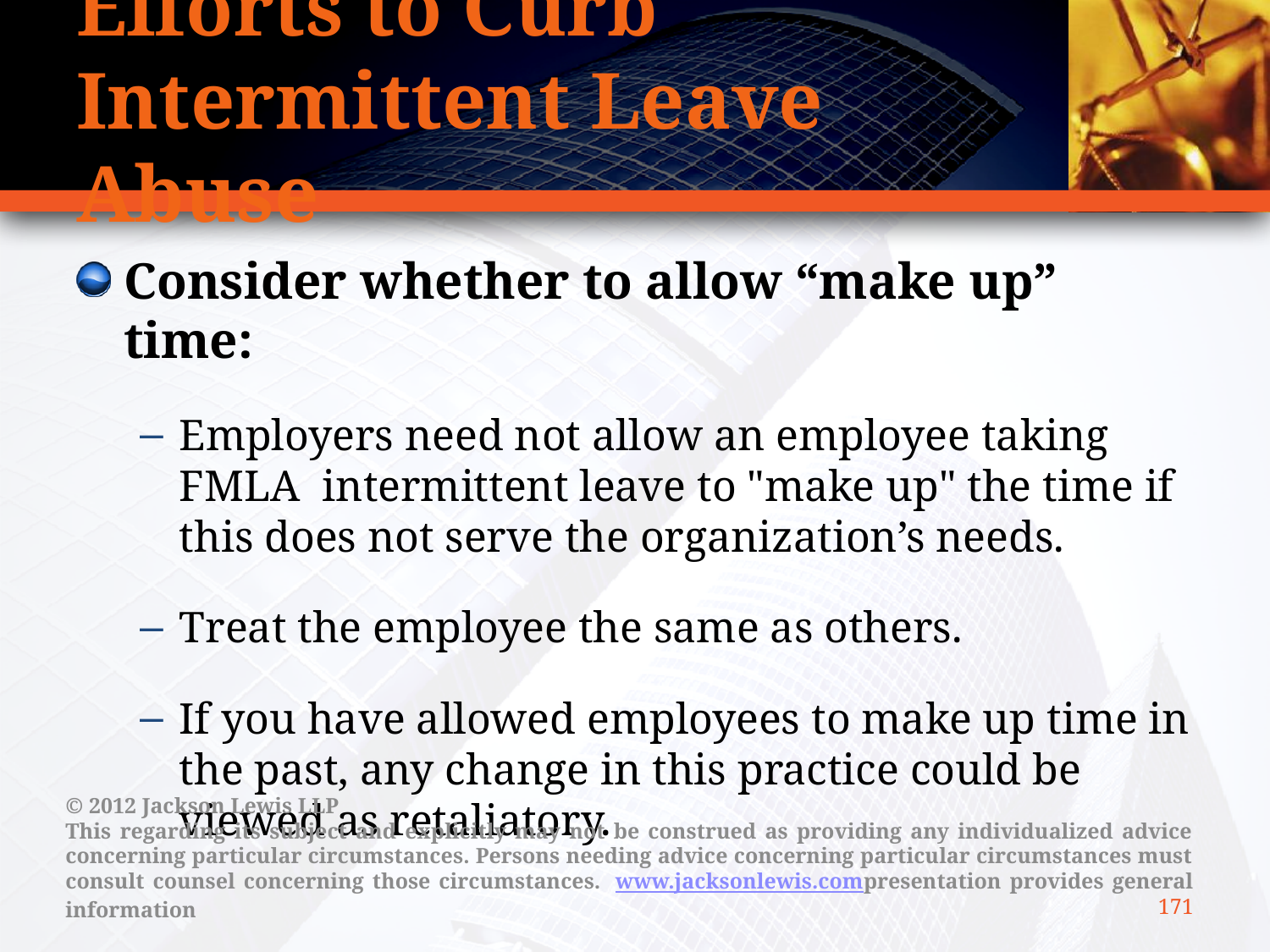

# Efforts to Curb Intermittent Leave Abuse
Consider whether to allow “make up” time:
Employers need not allow an employee taking FMLA  intermittent leave to "make up" the time if this does not serve the organization’s needs.
Treat the employee the same as others.
If you have allowed employees to make up time in the past, any change in this practice could be viewed as retaliatory.

© 2012 Jackson Lewis LLP
This regarding its subject and explicitly may not be construed as providing any individualized advice concerning particular circumstances. Persons needing advice concerning particular circumstances must consult counsel concerning those circumstances.  www.jacksonlewis.compresentation provides general information
171